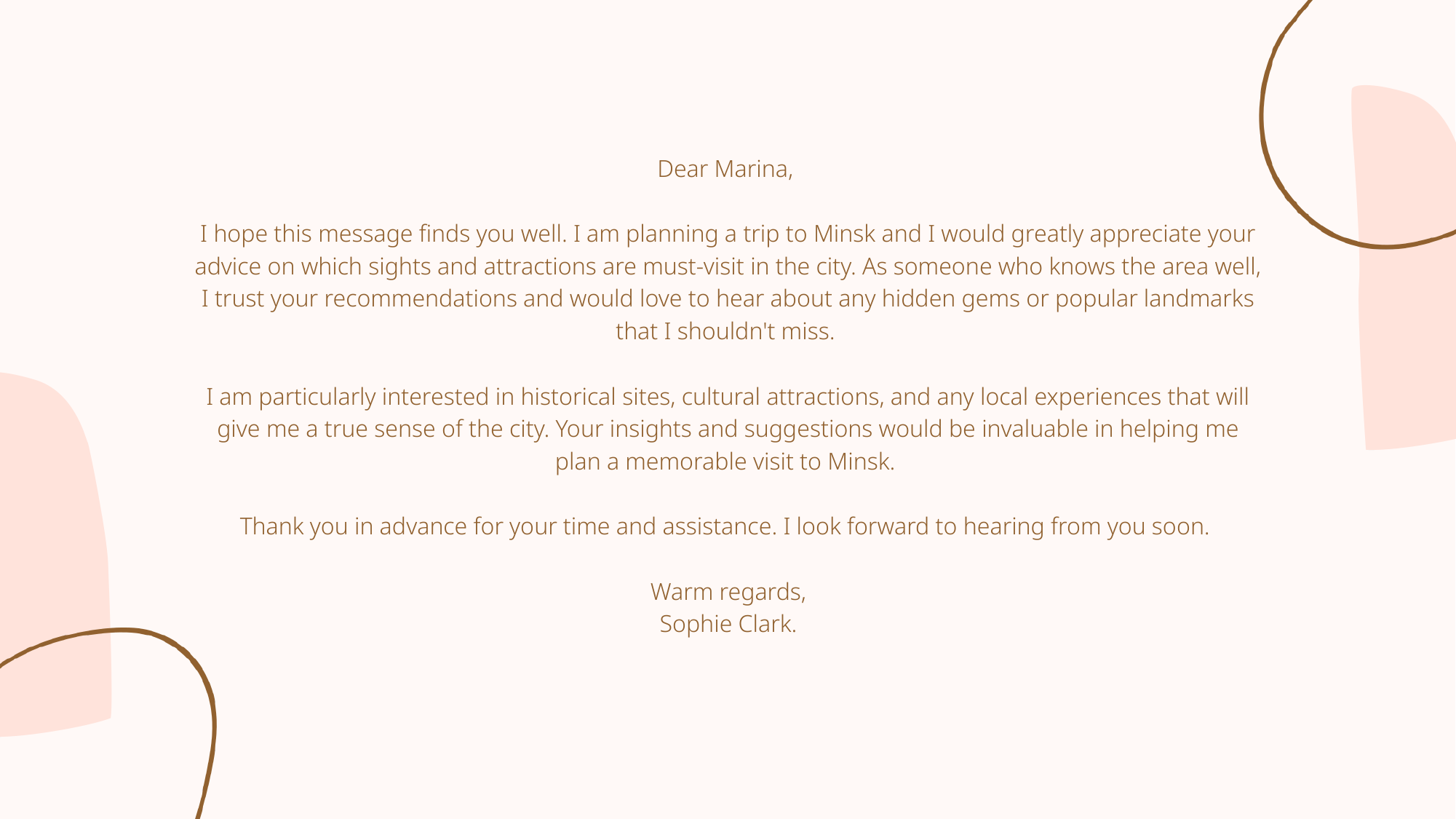

Dear Marina,

I hope this message finds you well. I am planning a trip to Minsk and I would greatly appreciate your advice on which sights and attractions are must-visit in the city. As someone who knows the area well, I trust your recommendations and would love to hear about any hidden gems or popular landmarks that I shouldn't miss.

I am particularly interested in historical sites, cultural attractions, and any local experiences that will give me a true sense of the city. Your insights and suggestions would be invaluable in helping me plan a memorable visit to Minsk.

Thank you in advance for your time and assistance. I look forward to hearing from you soon.

Warm regards,
Sophie Clark.